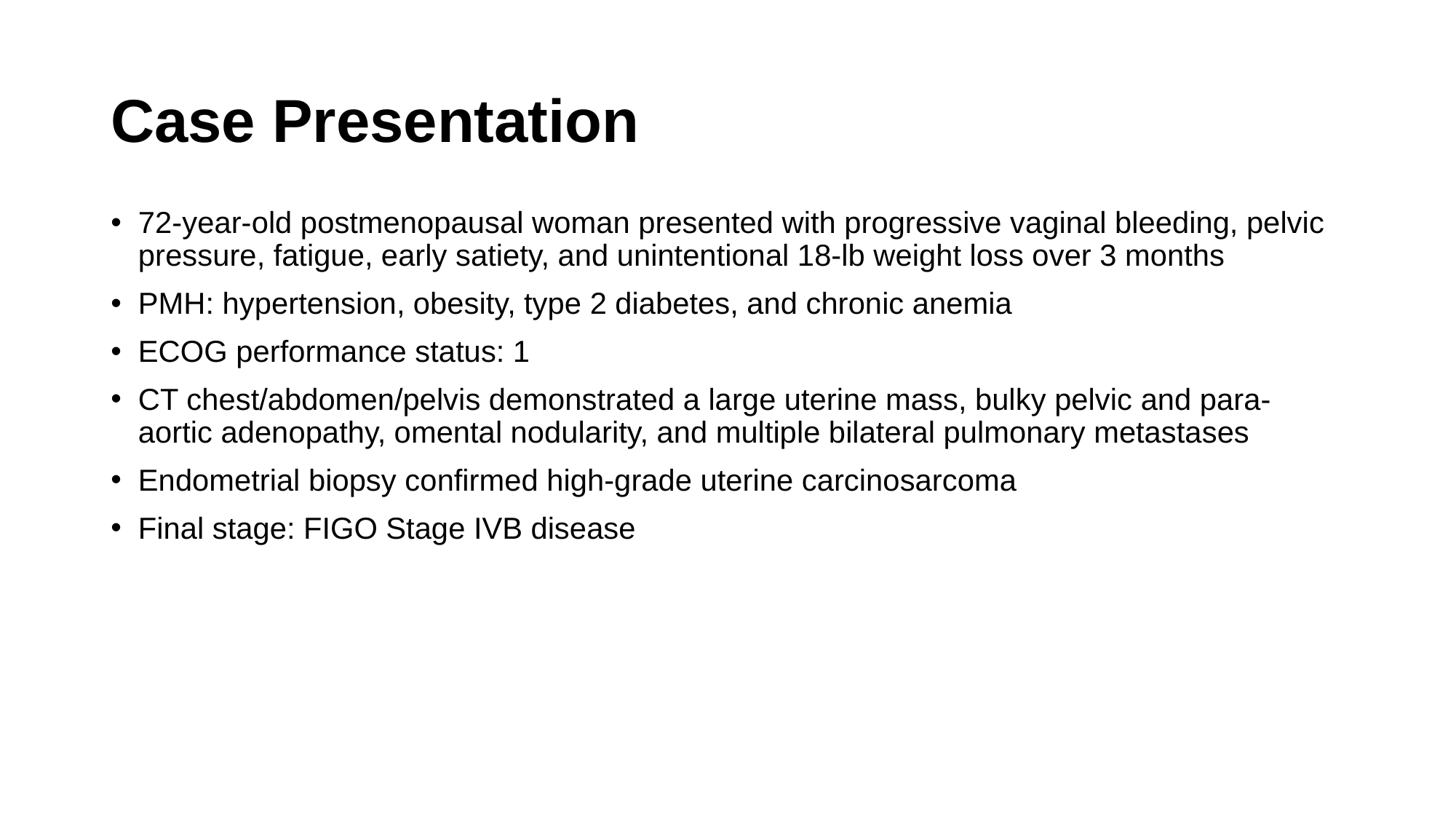

# Case Presentation
72-year-old postmenopausal woman presented with progressive vaginal bleeding, pelvic pressure, fatigue, early satiety, and unintentional 18-lb weight loss over 3 months
PMH: hypertension, obesity, type 2 diabetes, and chronic anemia
ECOG performance status: 1
CT chest/abdomen/pelvis demonstrated a large uterine mass, bulky pelvic and para-aortic adenopathy, omental nodularity, and multiple bilateral pulmonary metastases
Endometrial biopsy confirmed high-grade uterine carcinosarcoma
Final stage: FIGO Stage IVB disease